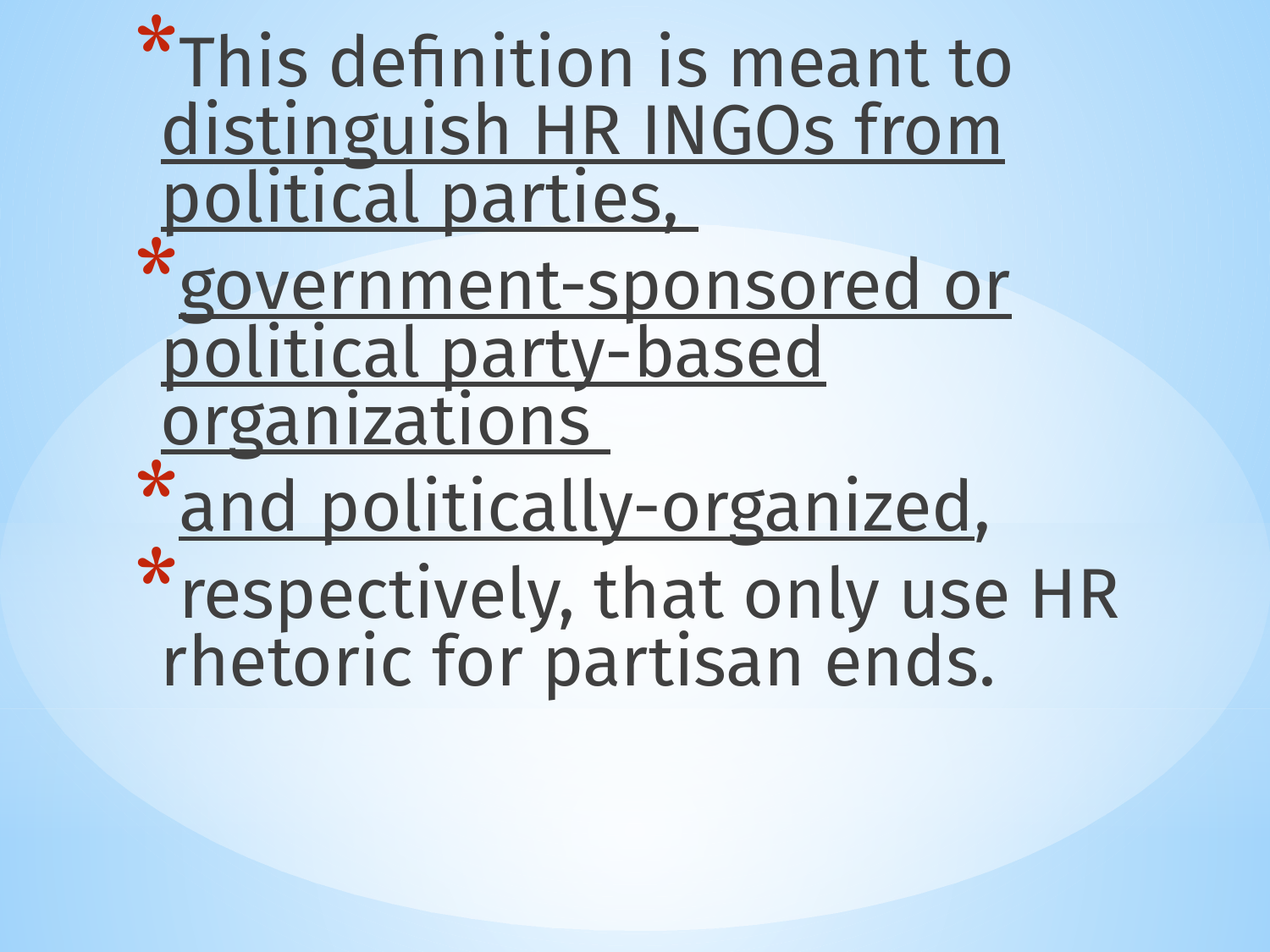

This definition is meant to distinguish HR INGOs from political parties,
government-sponsored or political party-based organizations
and politically-organized,
respectively, that only use HR rhetoric for partisan ends.
#